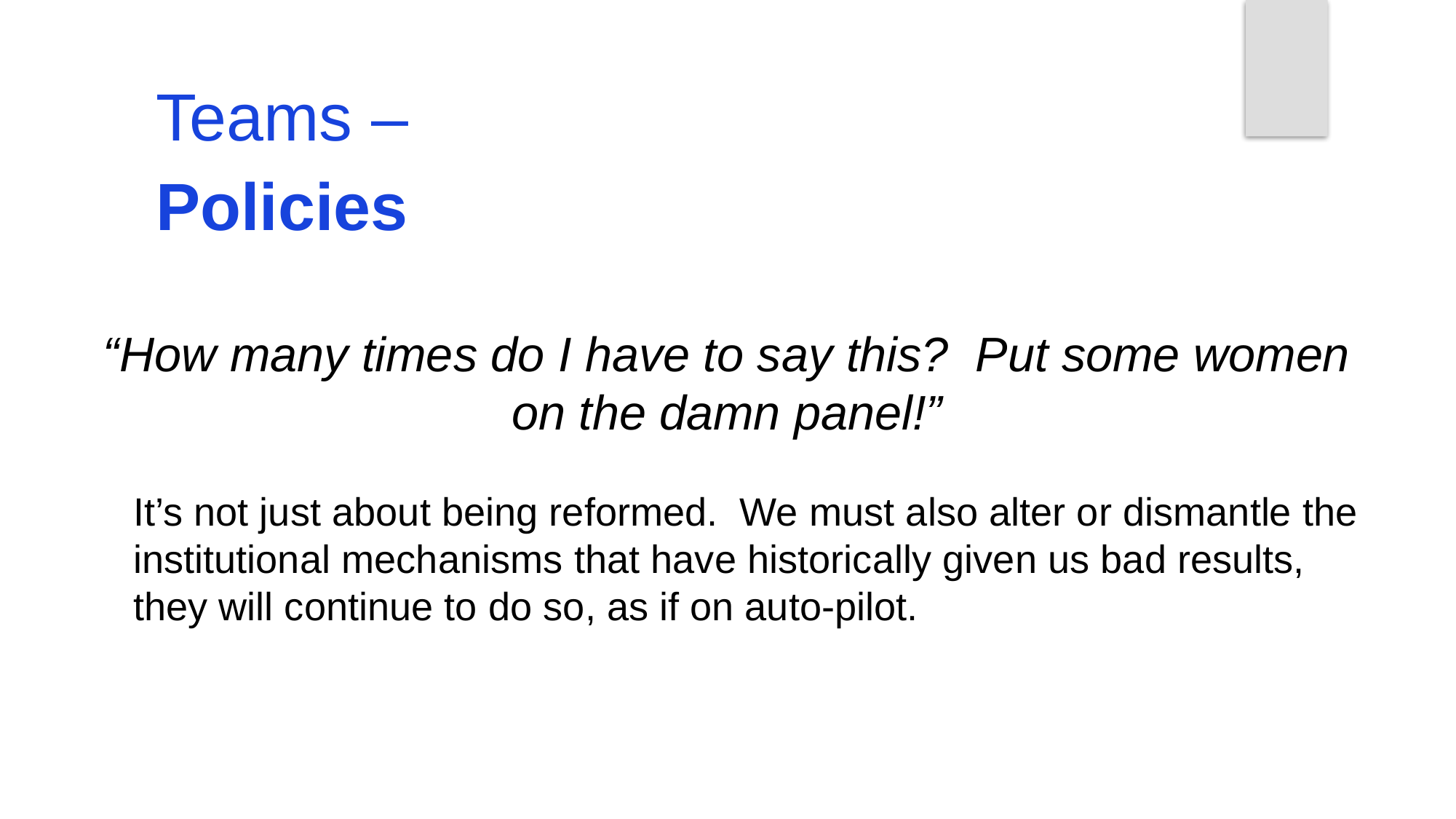

Teams –
Policies

“How many times do I have to say this?  Put some women on the damn panel!”

It’s not just about being reformed.  We must also alter or dismantle the institutional mechanisms that have historically given us bad results, they will continue to do so, as if on auto-pilot.